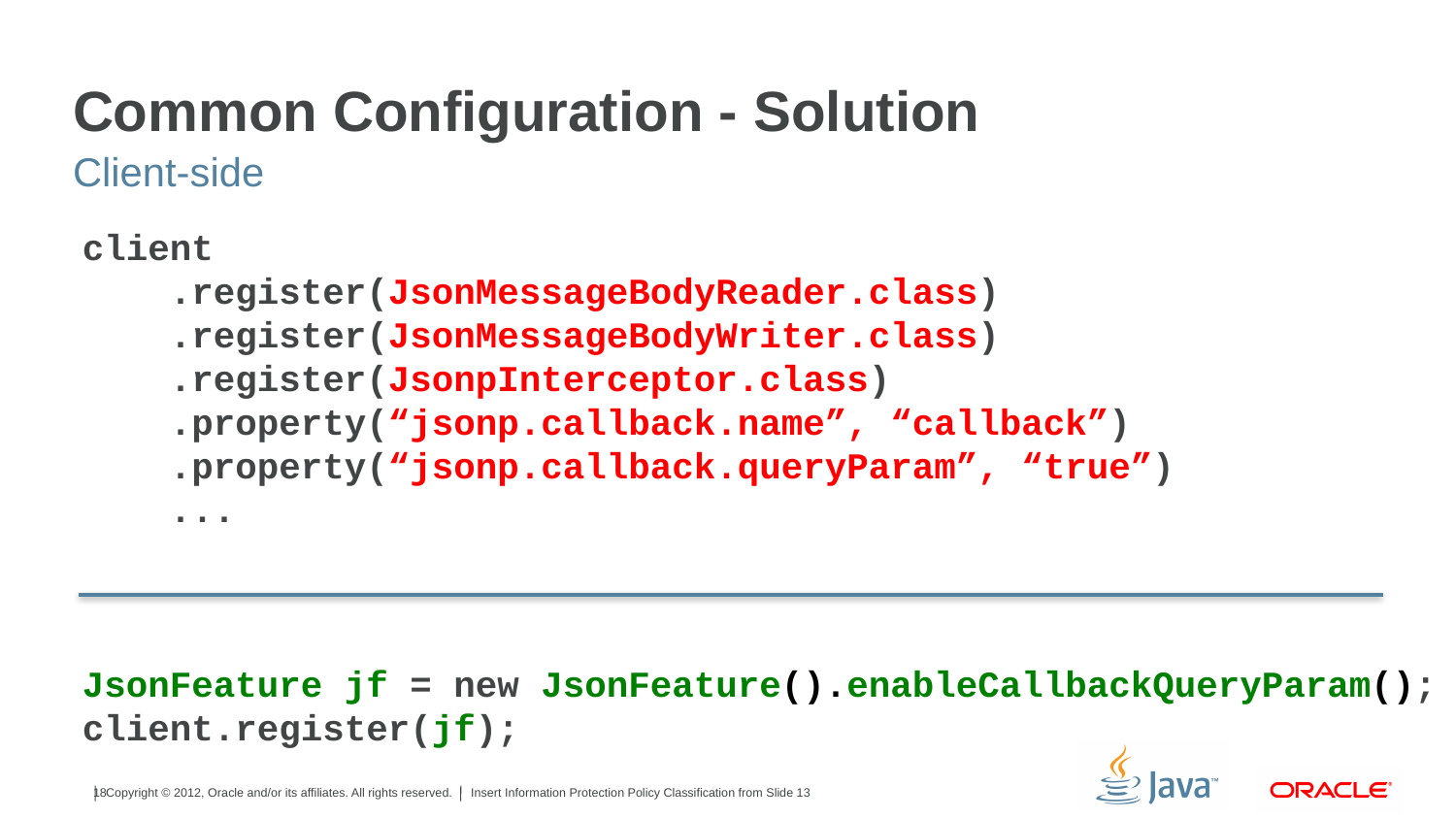

# Common Configuration - Solution
Client-side
client
    .register(JsonMessageBodyReader.class)
    .register(JsonMessageBodyWriter.class)
    .register(JsonpInterceptor.class)
    .property(“jsonp.callback.name”, “callback”)
    .property(“jsonp.callback.queryParam”, “true”)
    ...

JsonFeature jf = new JsonFeature().enableCallbackQueryParam();
client.register(jf);